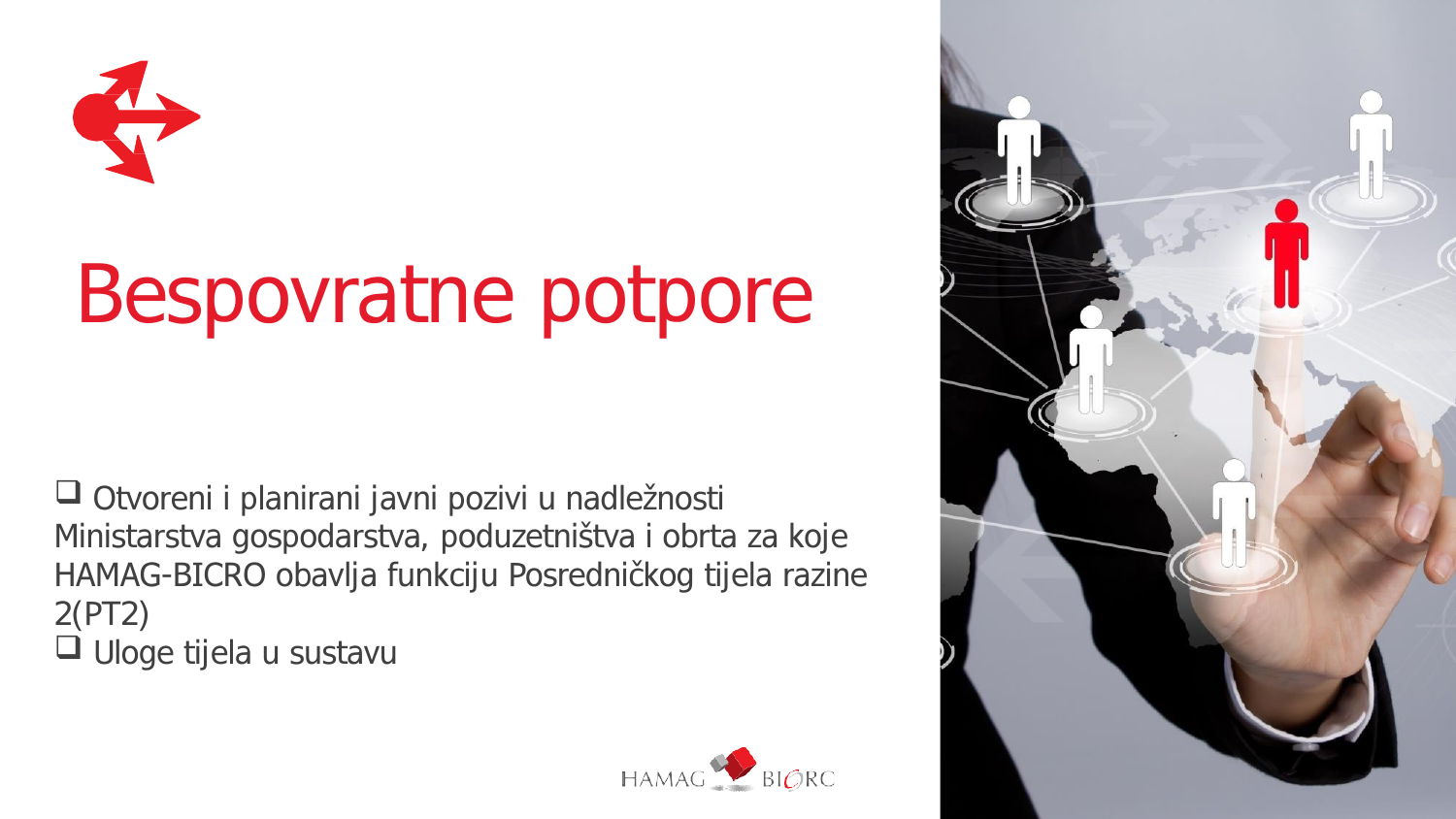

# Bespovratne potpore

 Otvoreni i planirani javni pozivi u nadležnosti Ministarstva gospodarstva, poduzetništva i obrta za koje HAMAG-BICRO obavlja funkciju Posredničkog tijela razine 2(PT2)
 Uloge tijela u sustavu